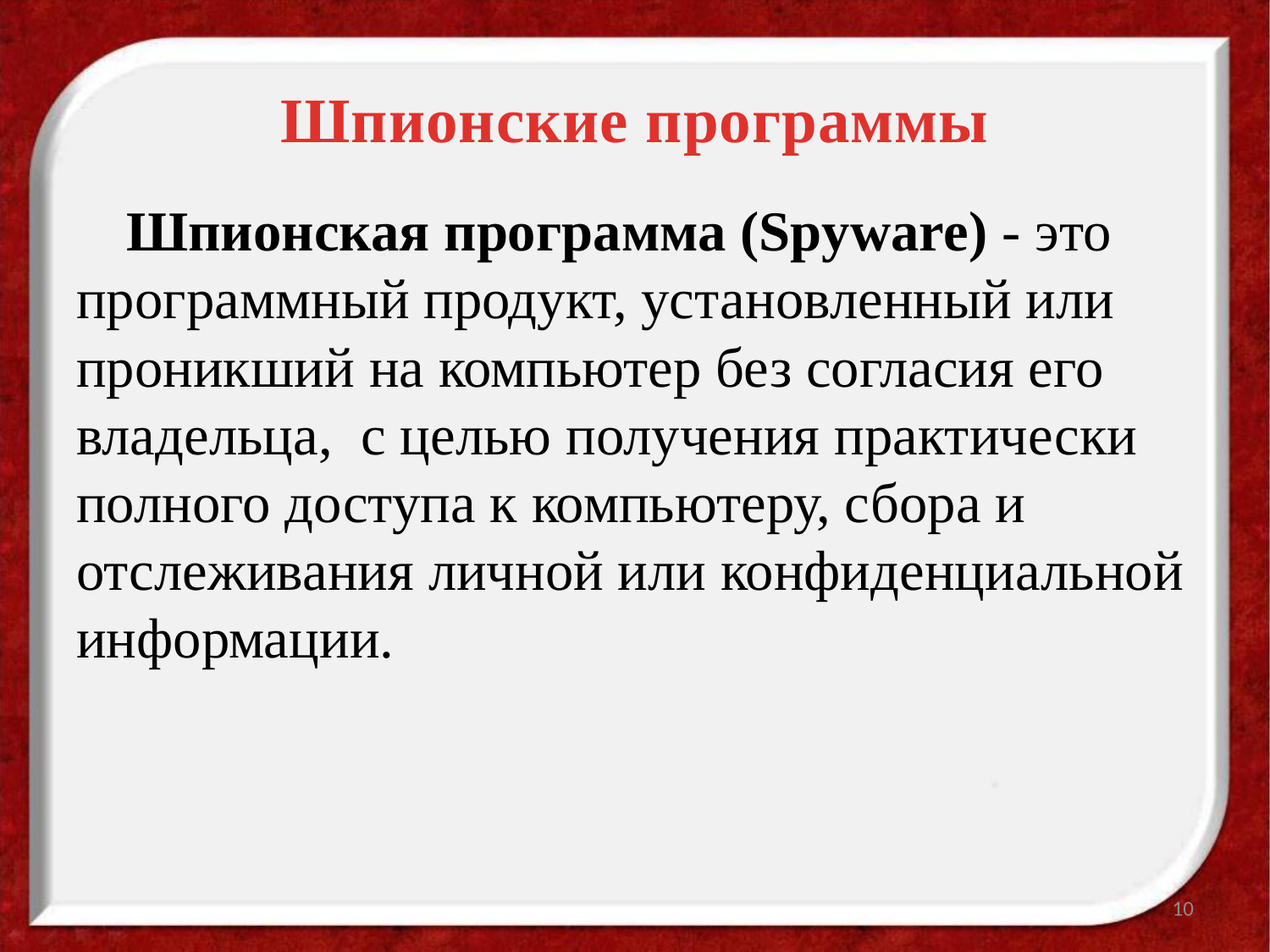

# Шпионские программы
Шпионская программа (Spyware) - это программный продукт, установленный или проникший на компьютер без согласия его владельца,  с целью получения практически полного доступа к компьютеру, сбора и отслеживания личной или конфиденциальной информации.

10